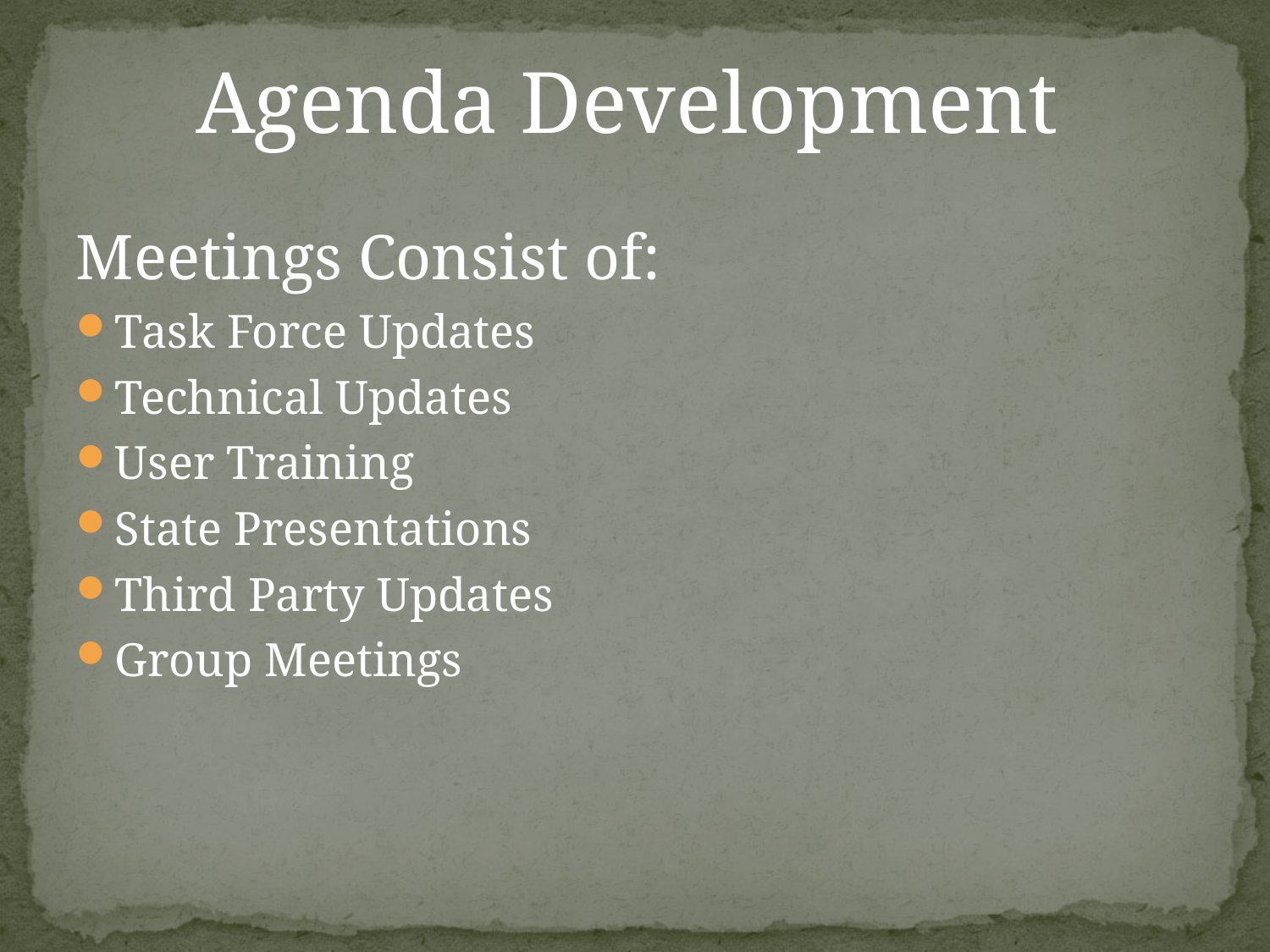

Agenda Development
Meetings Consist of:
Task Force Updates
Technical Updates
User Training
State Presentations
Third Party Updates
Group Meetings